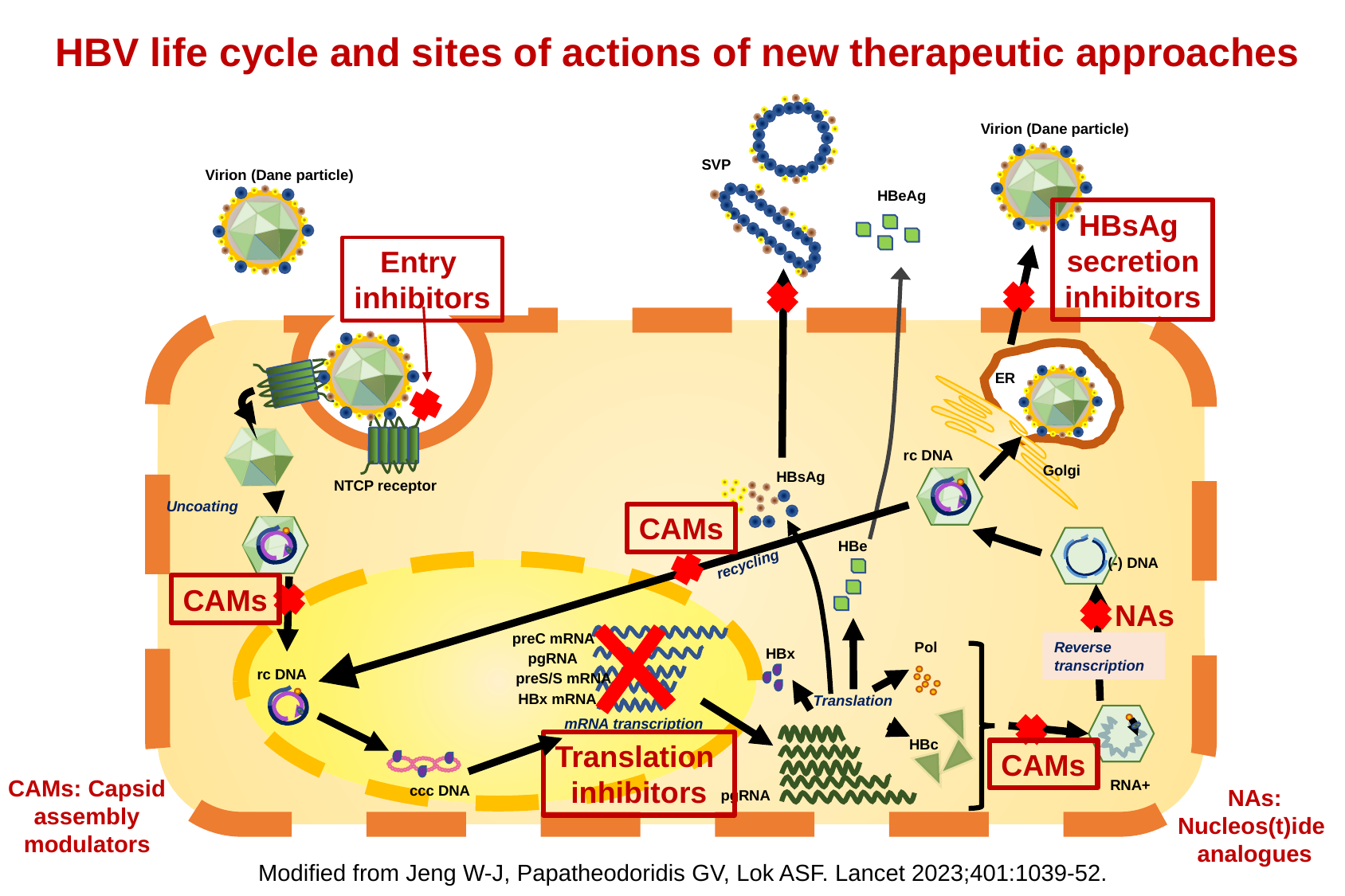

HBV life cycle and sites of actions of new therapeutic approaches

Virion (Dane particle)

SVP
Virion (Dane particle)
HBeAg

ER

rc DNA
Golgi
HBsAg

NTCP receptor

Uncoating

HBe
recycling
(-) DNA

preC mRNA

pgRNA

Pol
Reverse
transcription
HBx

rc DNA
preS/S mRNA

HBx mRNA
Translation

mRNA transcription

HBc

RNA+
ccc DNA
pgRNA
HBsAg
secretion
inhibitors
Entry
inhibitors
CAMs
CAMs
NAs
Translation
inhibitors
CAMs
CAMs: Capsid
assembly
modulators
NAs:
Nucleos(t)ide
analogues
Modified from Jeng W-J, Papatheodoridis GV, Lok ASF. Lancet 2023;401:1039-52.